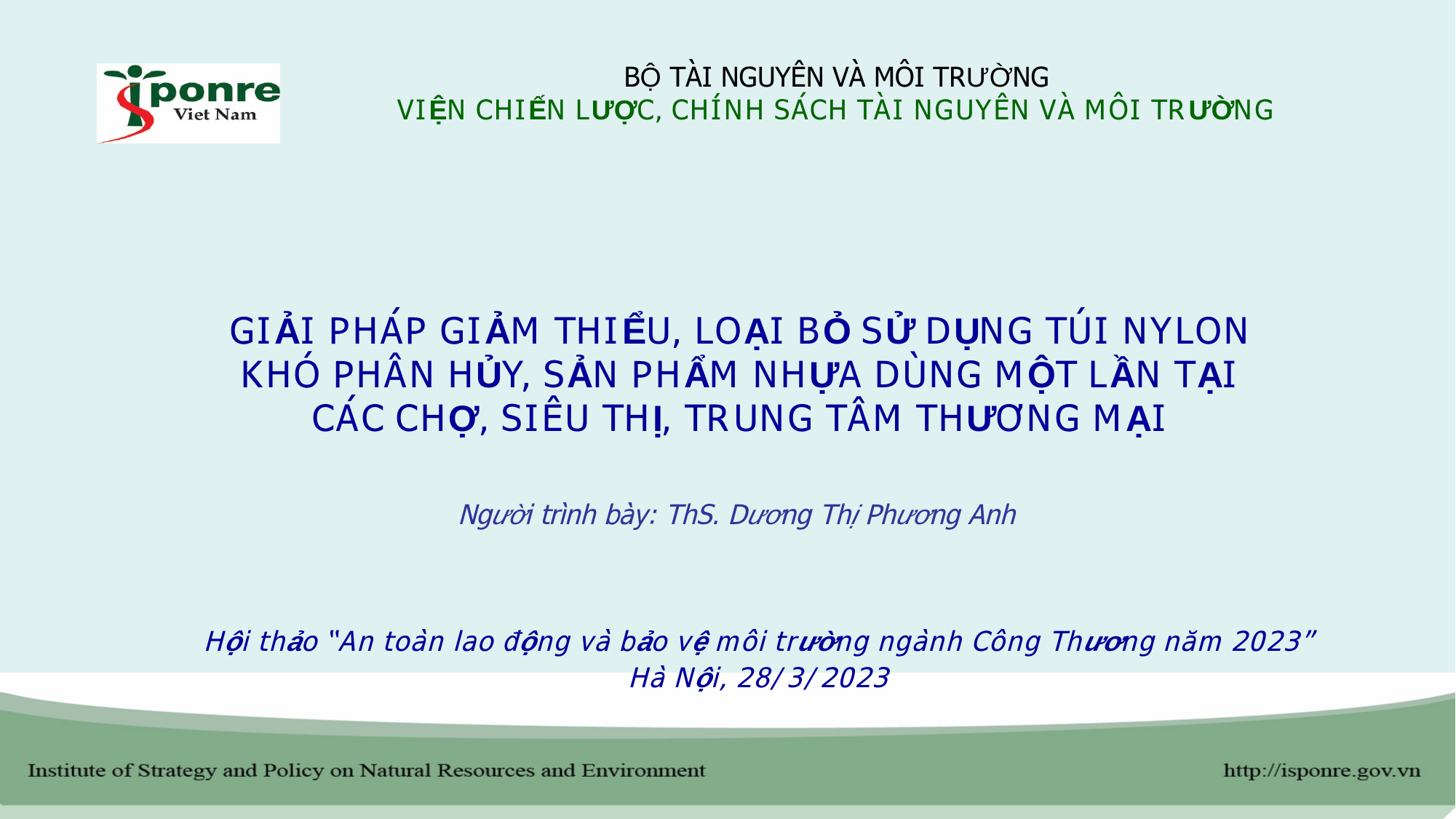

BỘ TÀI NGUYÊN VÀ MÔI TRƯỜNG
VIỆN CHIẾN LƯỢC, CHÍNH SÁCH TÀI NGUYÊN VÀ MÔI TRƯỜNG
# GIẢI PHÁP GIẢM THIỂU, LOẠI BỎ SỬ DỤNG TÚI NYLON KHÓ PHÂN HỦY, SẢN PHẨM NHỰA DÙNG MỘT LẦN TẠI CÁC CHỢ, SIÊU THỊ, TRUNG TÂM THƯƠNG MẠI
Người trình bày: ThS. Dương Thị Phương Anh
Hội thảo “An toàn lao động và bảo vệ môi trường ngành Công Thương năm 2023”
Hà Nội, 28/3/2023